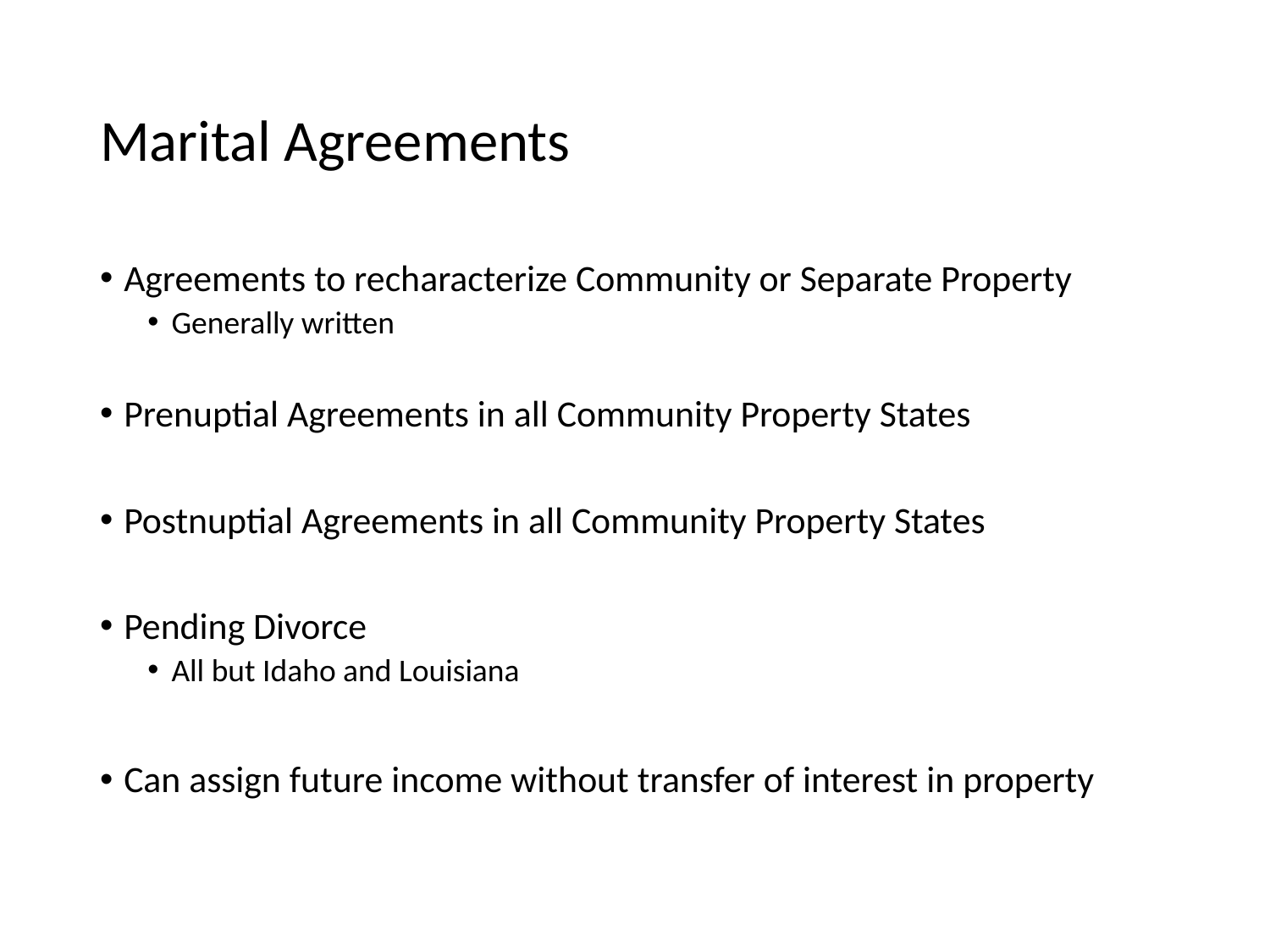

# Marital Agreements
Agreements to recharacterize Community or Separate Property
Generally written

Prenuptial Agreements in all Community Property States

Postnuptial Agreements in all Community Property States

Pending Divorce
All but Idaho and Louisiana

Can assign future income without transfer of interest in property